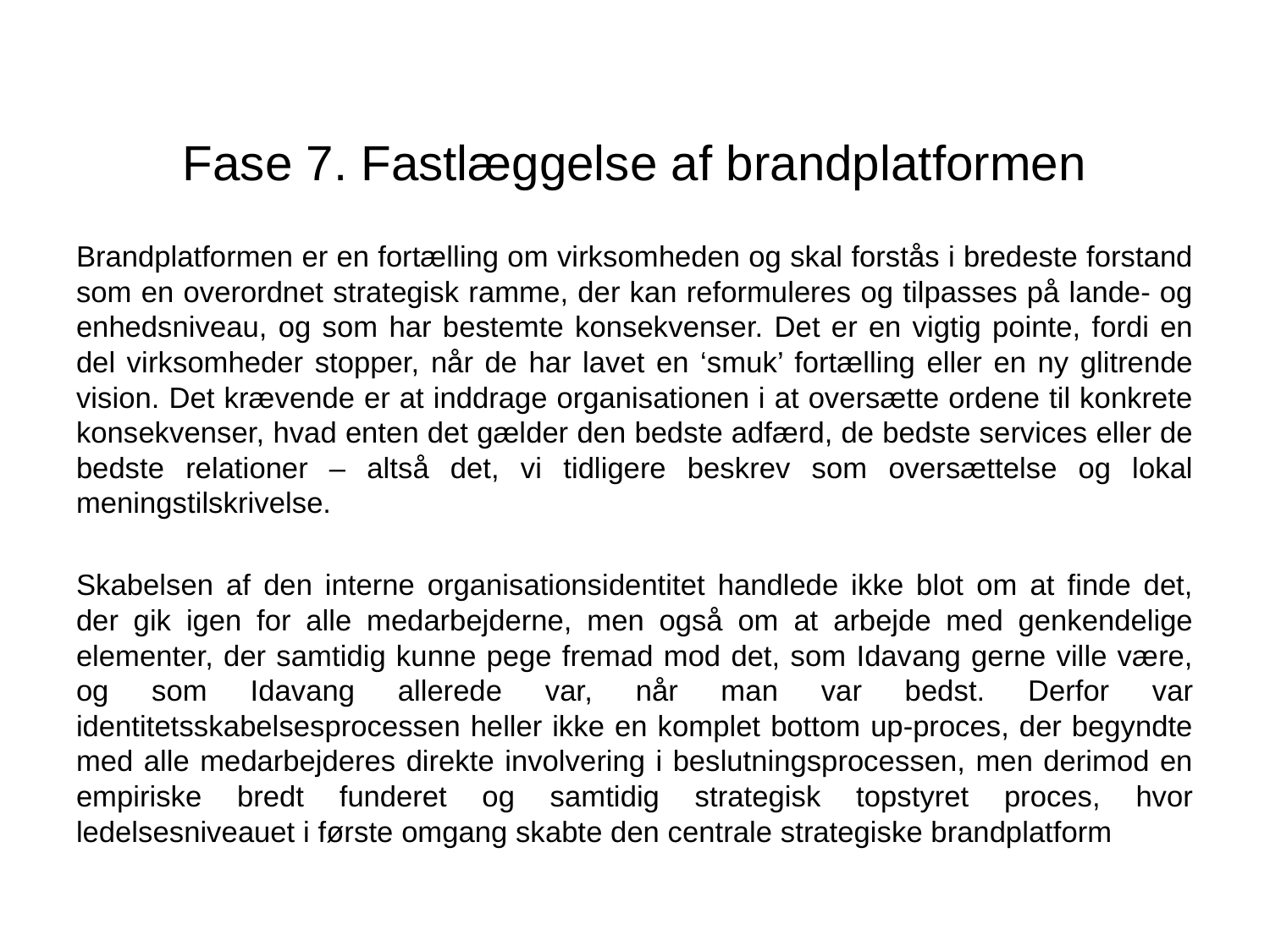

# Fase 7. Fastlæggelse af brandplatformen
Brandplatformen er en fortælling om virksomheden og skal forstås i bredeste forstand som en overordnet strategisk ramme, der kan reformuleres og tilpasses på lande- og enhedsniveau, og som har bestemte konsekvenser. Det er en vigtig pointe, fordi en del virksomheder stopper, når de har lavet en ‘smuk’ fortælling eller en ny glitrende vision. Det krævende er at inddrage organisationen i at oversætte ordene til konkrete konsekvenser, hvad enten det gælder den bedste adfærd, de bedste services eller de bedste relationer – altså det, vi tidligere beskrev som oversættelse og lokal meningstilskrivelse.

Skabelsen af den interne organisationsidentitet handlede ikke blot om at finde det, der gik igen for alle medarbejderne, men også om at arbejde med genkendelige elementer, der samtidig kunne pege fremad mod det, som Idavang gerne ville være, og som Idavang allerede var, når man var bedst. Derfor var identitetsskabelsesprocessen heller ikke en komplet bottom up-proces, der begyndte med alle medarbejderes direkte involvering i beslutningsprocessen, men derimod en empiriske bredt funderet og samtidig strategisk topstyret proces, hvor ledelsesniveauet i første omgang skabte den centrale strategiske brandplatform